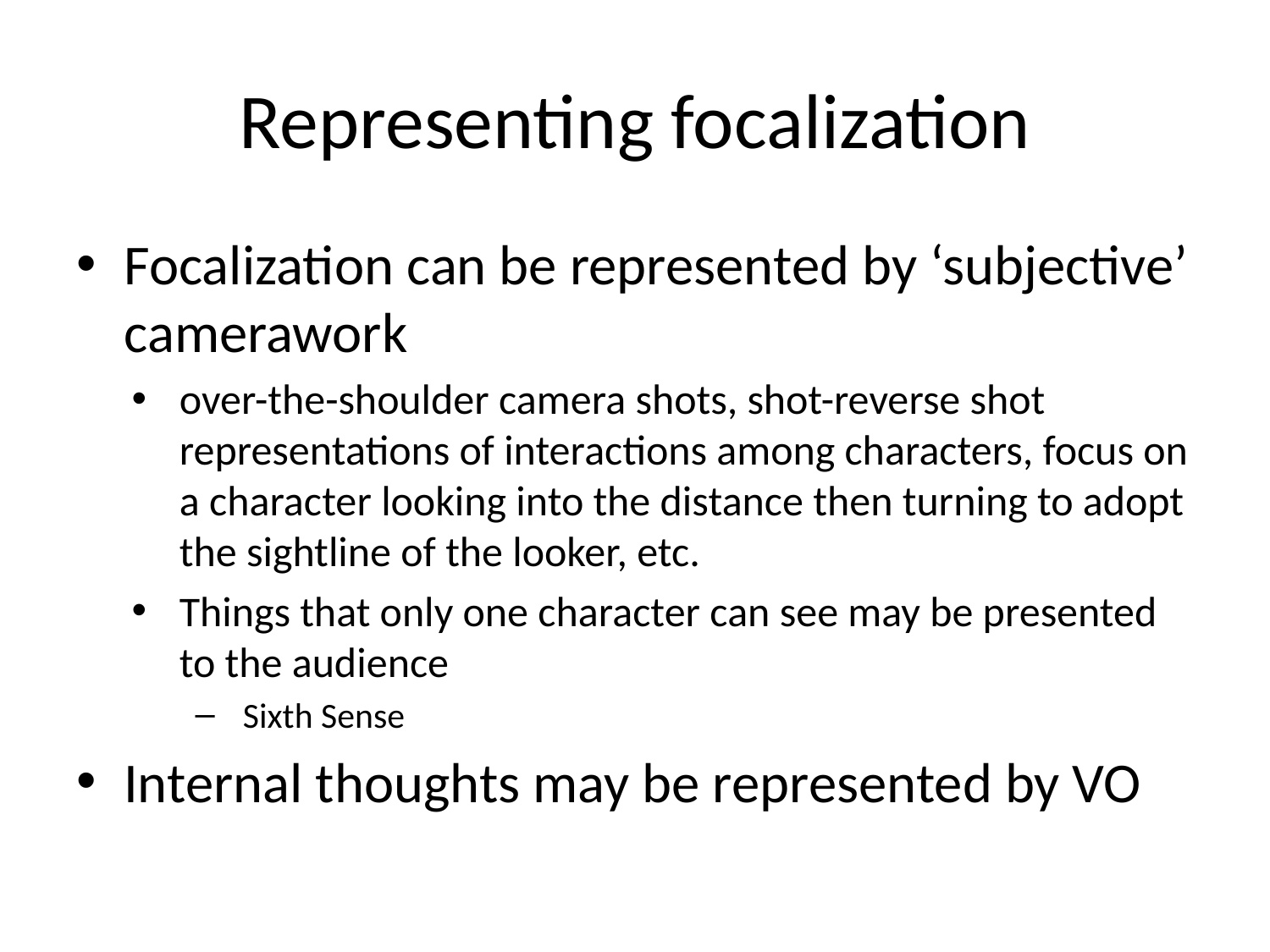

# Representing focalization
Focalization can be represented by ‘subjective’ camerawork
over-the-shoulder camera shots, shot-reverse shot representations of interactions among characters, focus on a character looking into the distance then turning to adopt the sightline of the looker, etc.
Things that only one character can see may be presented to the audience
Sixth Sense
Internal thoughts may be represented by VO